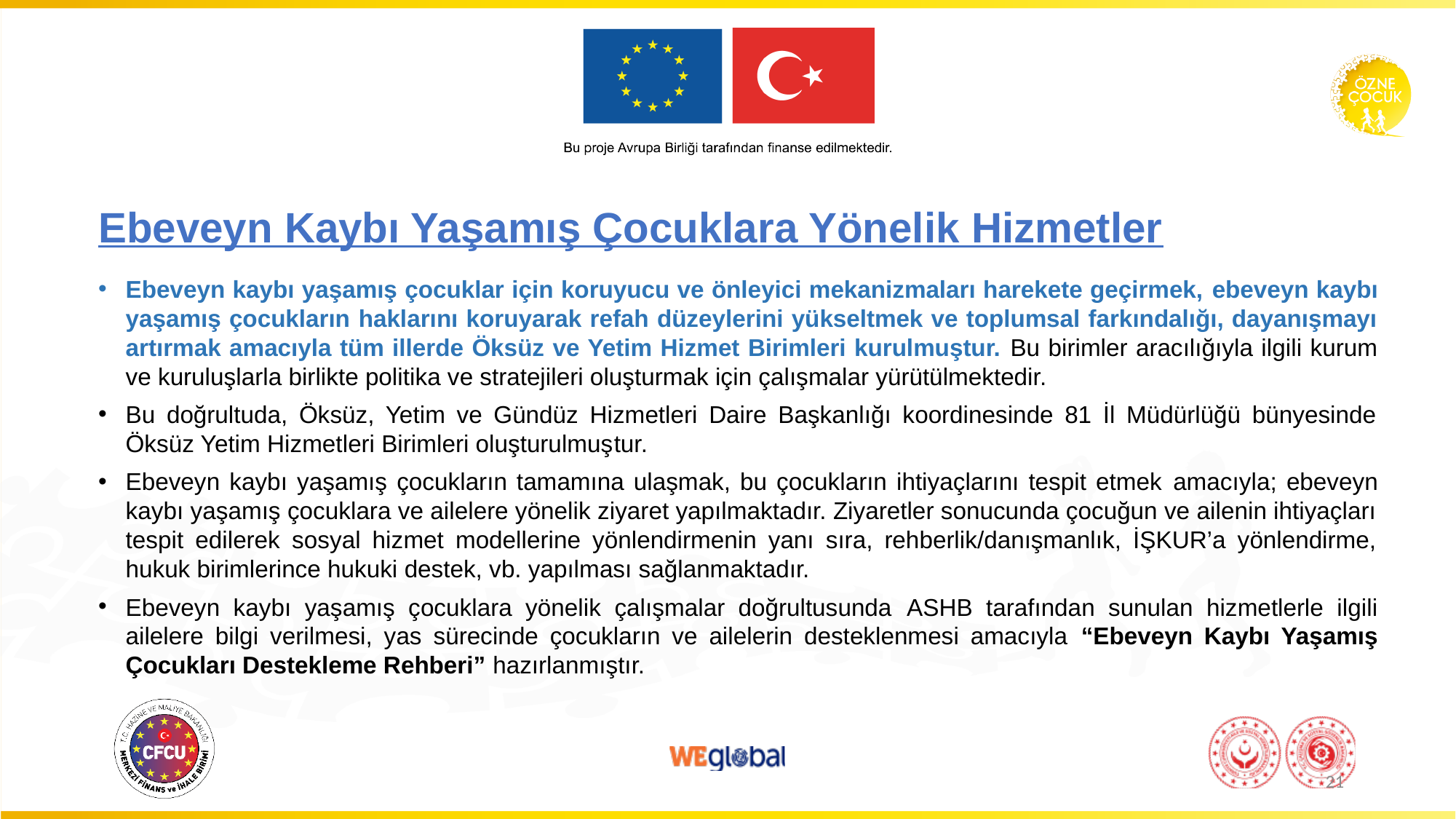

# Ebeveyn Kaybı Yaşamış Çocuklara Yönelik Hizmetler
Ebeveyn kaybı yaşamış çocuklar için koruyucu ve önleyici mekanizmaları harekete geçirmek, ebeveyn kaybı yaşamış çocukların haklarını koruyarak refah düzeylerini yükseltmek ve toplumsal farkındalığı, dayanışmayı artırmak amacıyla tüm illerde Öksüz ve Yetim Hizmet Birimleri kurulmuştur. Bu birimler aracılığıyla ilgili kurum ve kuruluşlarla birlikte politika ve stratejileri oluşturmak için çalışmalar yürütülmektedir.
Bu doğrultuda, Öksüz, Yetim ve Gündüz Hizmetleri Daire Başkanlığı koordinesinde 81 İl Müdürlüğü bünyesinde Öksüz Yetim Hizmetleri Birimleri oluşturulmuştur.
Ebeveyn kaybı yaşamış çocukların tamamına ulaşmak, bu çocukların ihtiyaçlarını tespit etmek amacıyla; ebeveyn kaybı yaşamış çocuklara ve ailelere yönelik ziyaret yapılmaktadır. Ziyaretler sonucunda çocuğun ve ailenin ihtiyaçları tespit edilerek sosyal hizmet modellerine yönlendirmenin yanı sıra, rehberlik/danışmanlık, İŞKUR’a yönlendirme, hukuk birimlerince hukuki destek, vb. yapılması sağlanmaktadır.
Ebeveyn kaybı yaşamış çocuklara yönelik çalışmalar doğrultusunda ASHB tarafından sunulan hizmetlerle ilgili ailelere bilgi verilmesi, yas sürecinde çocukların ve ailelerin desteklenmesi amacıyla “Ebeveyn Kaybı Yaşamış Çocukları Destekleme Rehberi” hazırlanmıştır.
21